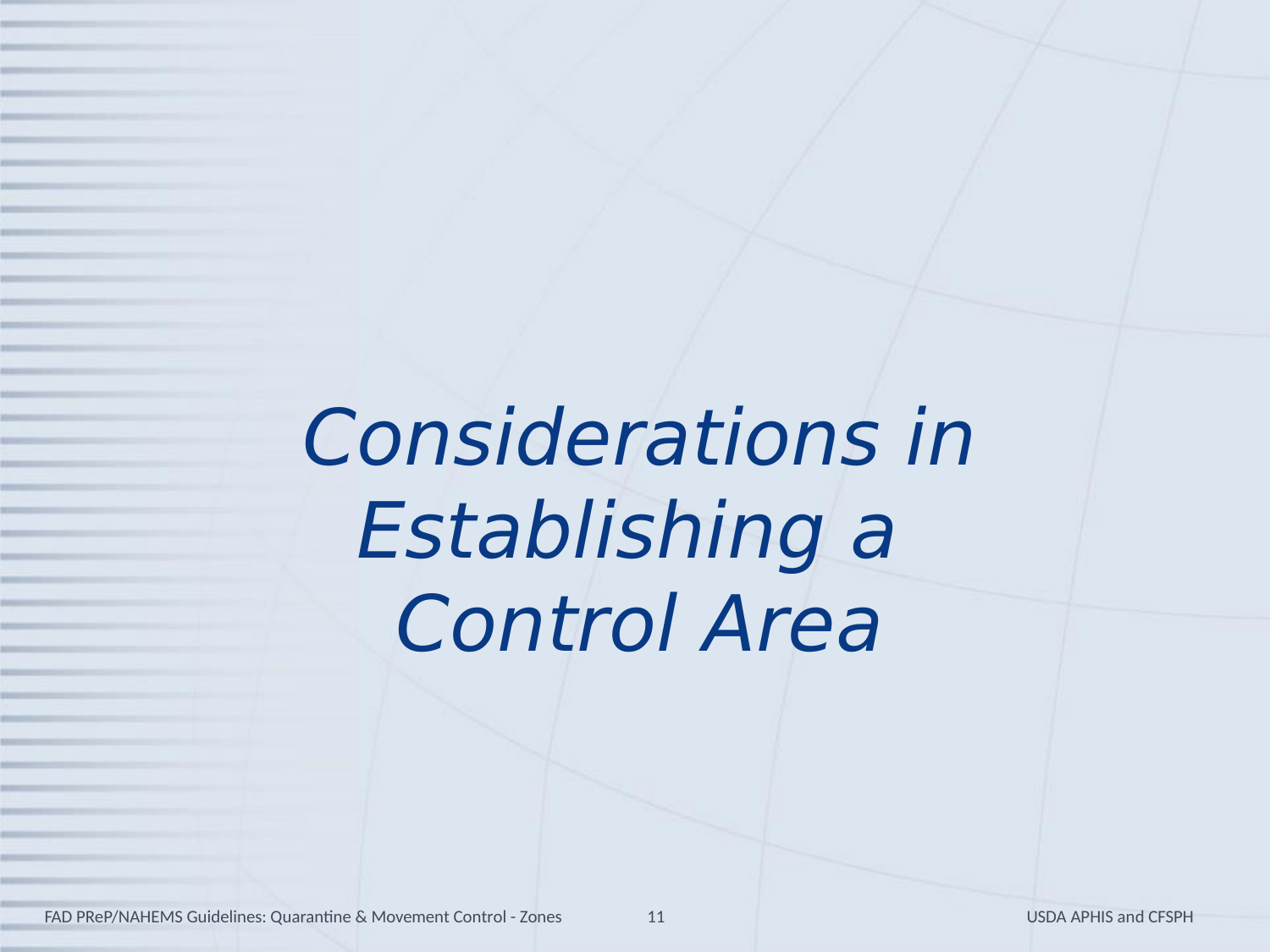

# Considerations in Establishing a Control Area
FAD PReP/NAHEMS Guidelines: Quarantine & Movement Control - Zones
11
USDA APHIS and CFSPH